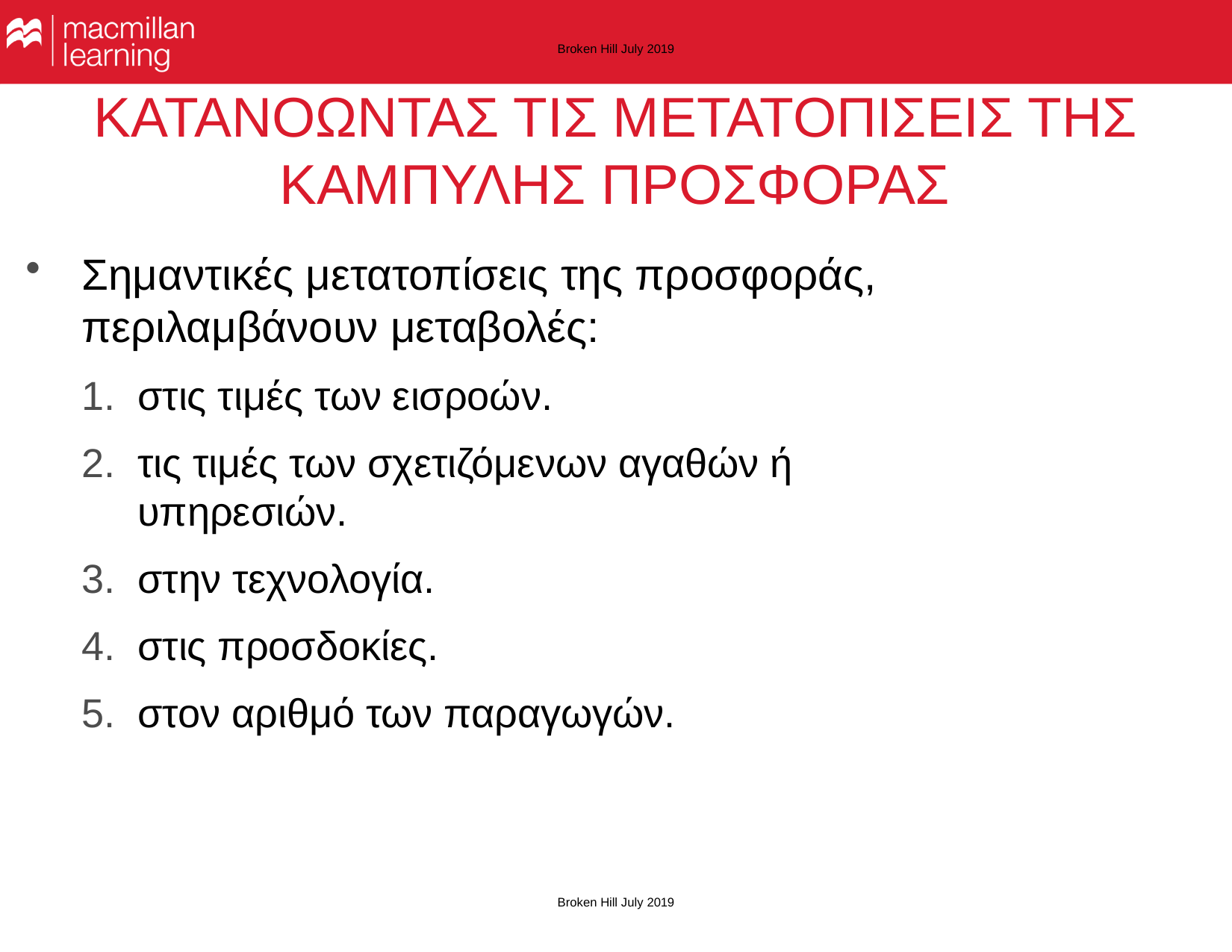

Broken Hill July 2019
# ΚΑΤΑΝΟΩΝΤΑΣ ΤΙΣ ΜΕΤΑΤΟΠΙΣΕΙΣ ΤΗΣ ΚΑΜΠΥΛΗΣ ΠΡΟΣΦΟΡΑΣ
Σημαντικές μετατοπίσεις της προσφοράς, περιλαμβάνουν μεταβολές:
στις τιμές των εισροών.
τις τιμές των σχετιζόμενων αγαθών ή υπηρεσιών.
στην τεχνολογία.
στις προσδοκίες.
στον αριθμό των παραγωγών.
Broken Hill July 2019